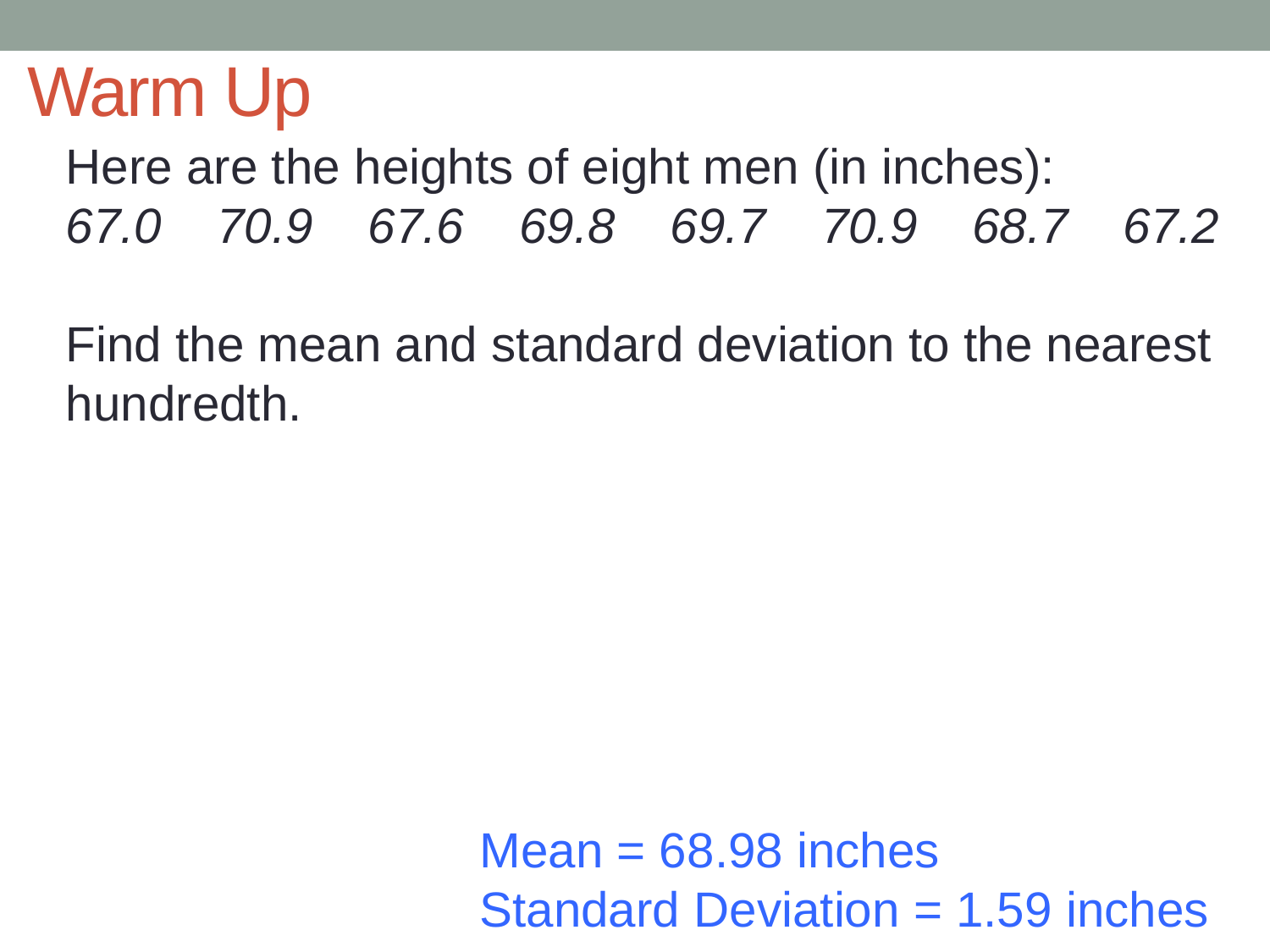

# Warm Up
Here are the heights of eight men (in inches):
67.0    70.9    67.6    69.8    69.7    70.9    68.7    67.2

Find the mean and standard deviation to the nearest hundredth.
Mean = 68.98 inches
Standard Deviation = 1.59 inches